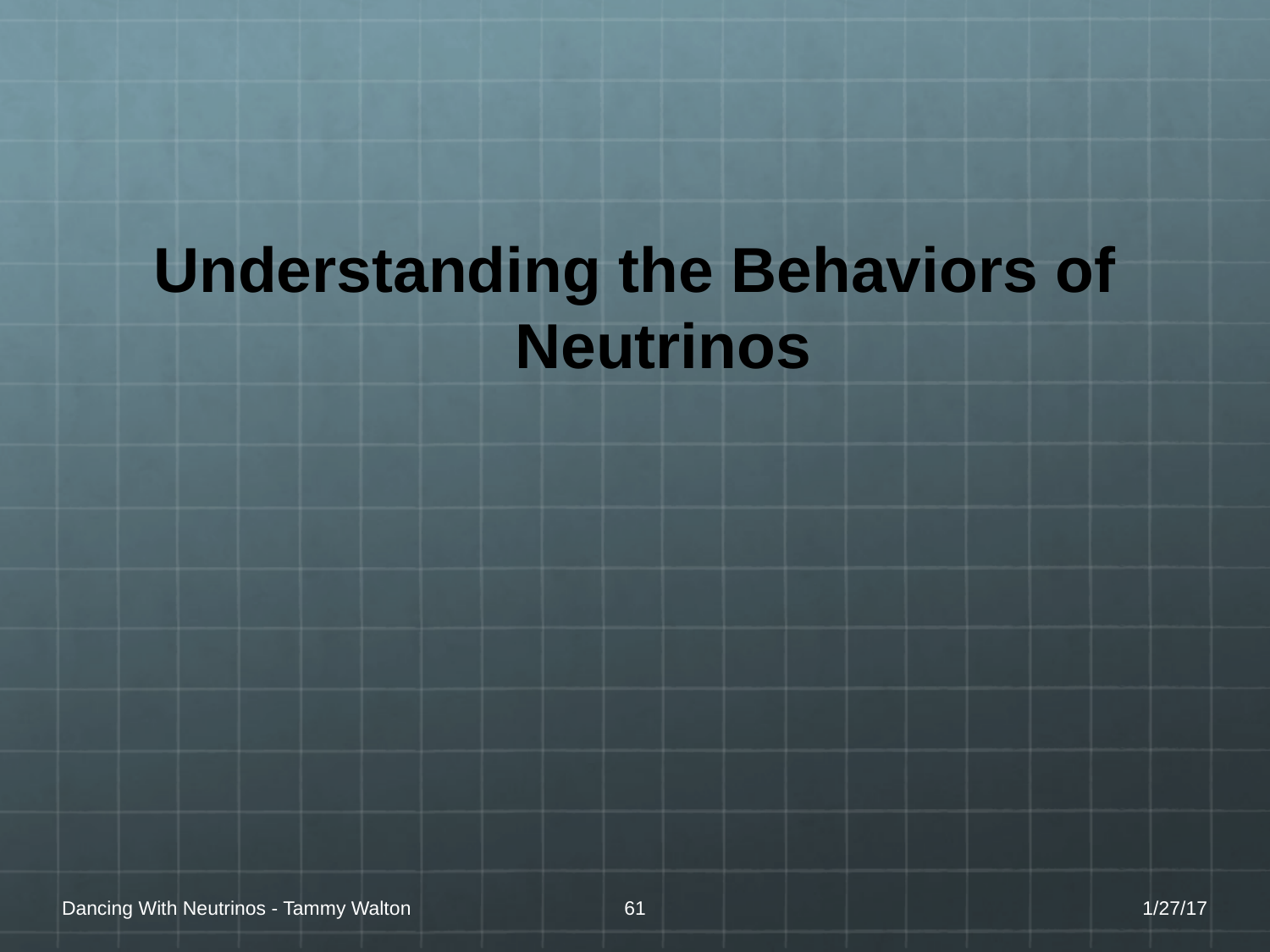

Understanding the Behaviors of Neutrinos
Dancing With Neutrinos - Tammy Walton
61
1/27/17